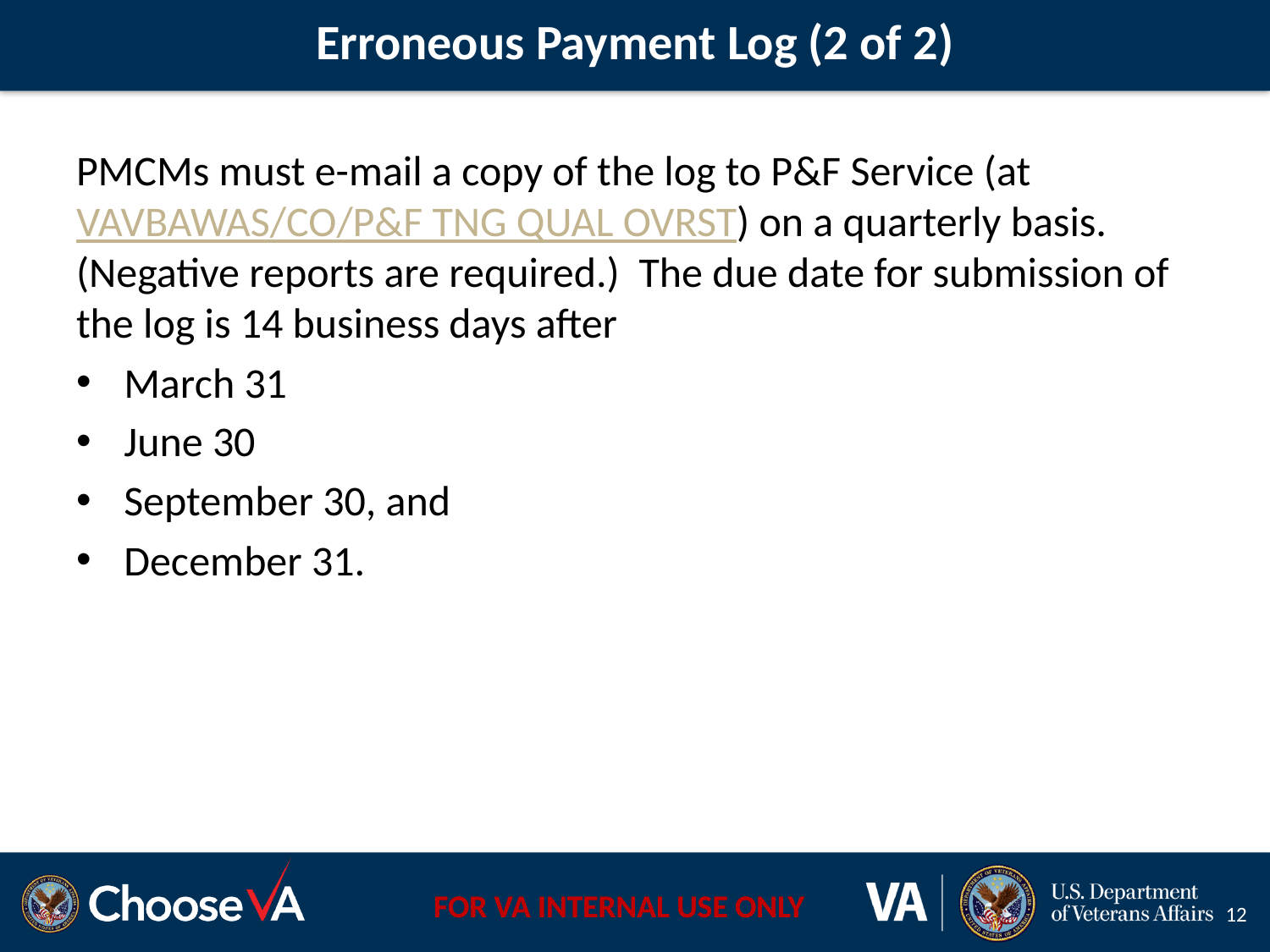

# Erroneous Payment Log (2 of 2)
PMCMs must e-mail a copy of the log to P&F Service (at VAVBAWAS/CO/P&F TNG QUAL OVRST) on a quarterly basis.  (Negative reports are required.)  The due date for submission of the log is 14 business days after
March 31
June 30
September 30, and
December 31.

12